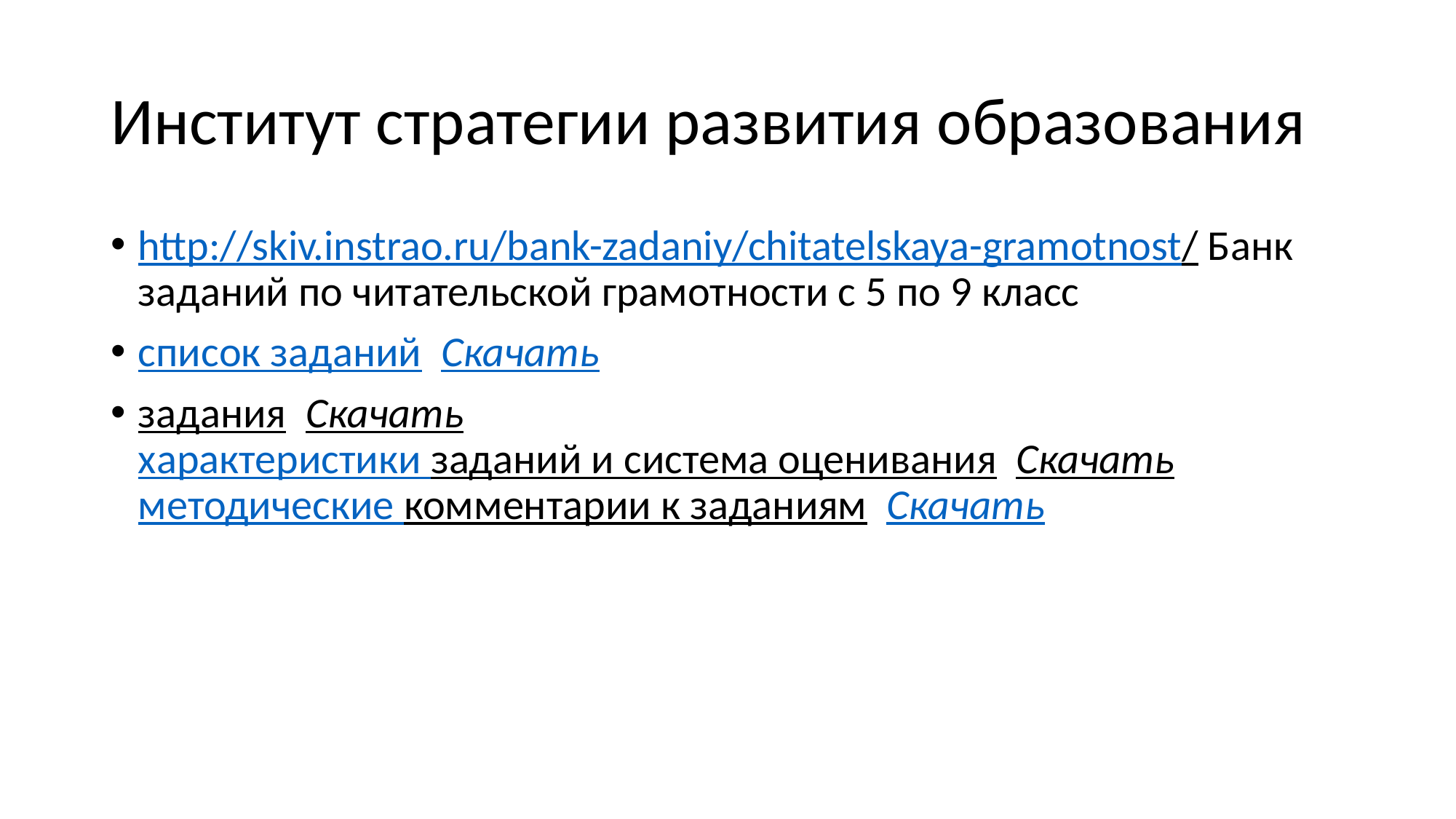

# Институт стратегии развития образования
http://skiv.instrao.ru/bank-zadaniy/chitatelskaya-gramotnost/ Банк заданий по читательской грамотности с 5 по 9 класс
список заданий  Скачать
задания  Скачать
характеристики заданий и система оценивания  Скачать
методические комментарии к заданиям  Скачать